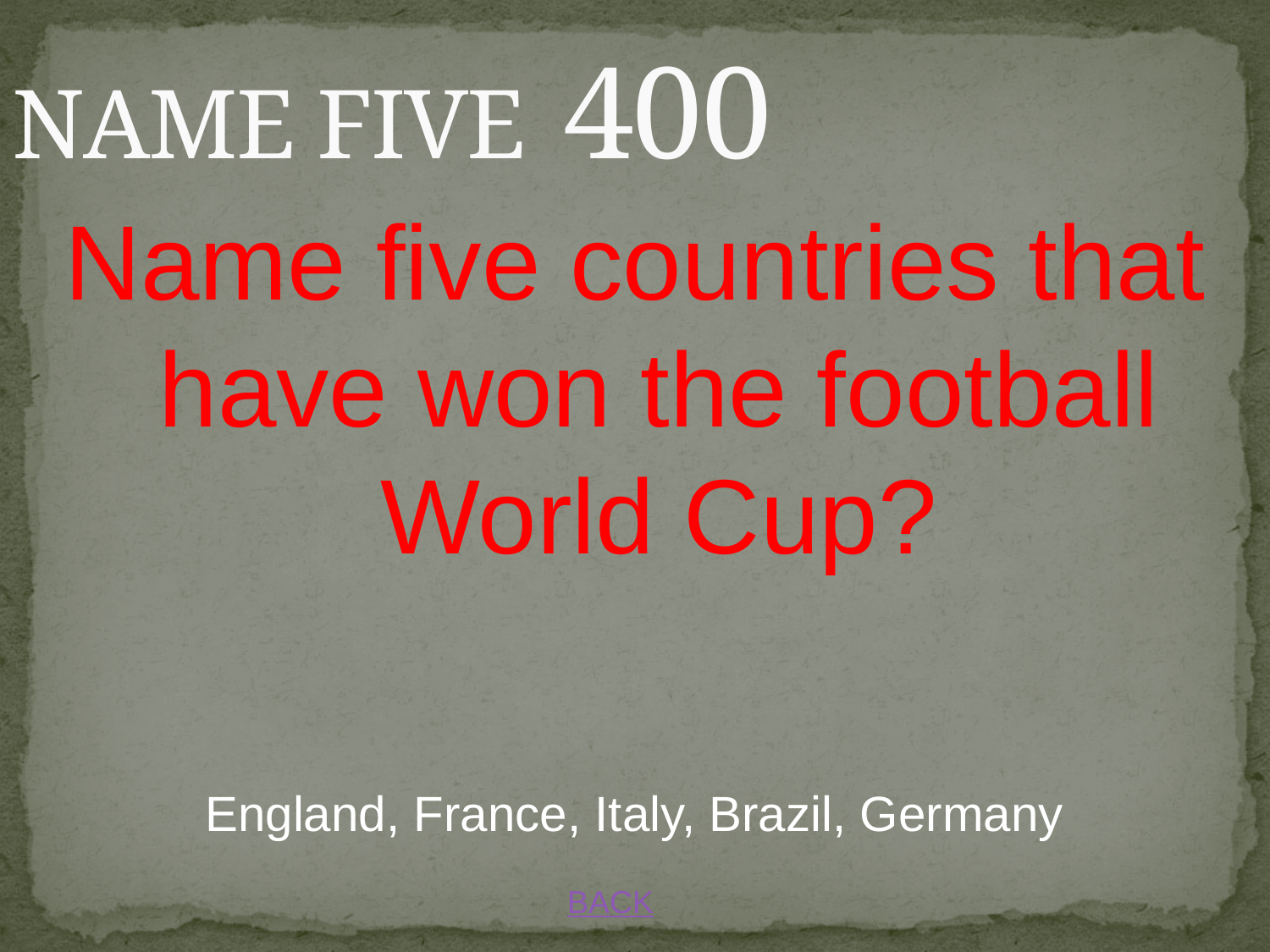

# NAME FIVE  400
Name five countries that have won the football World Cup?
England, France, Italy, Brazil, Germany
BACK